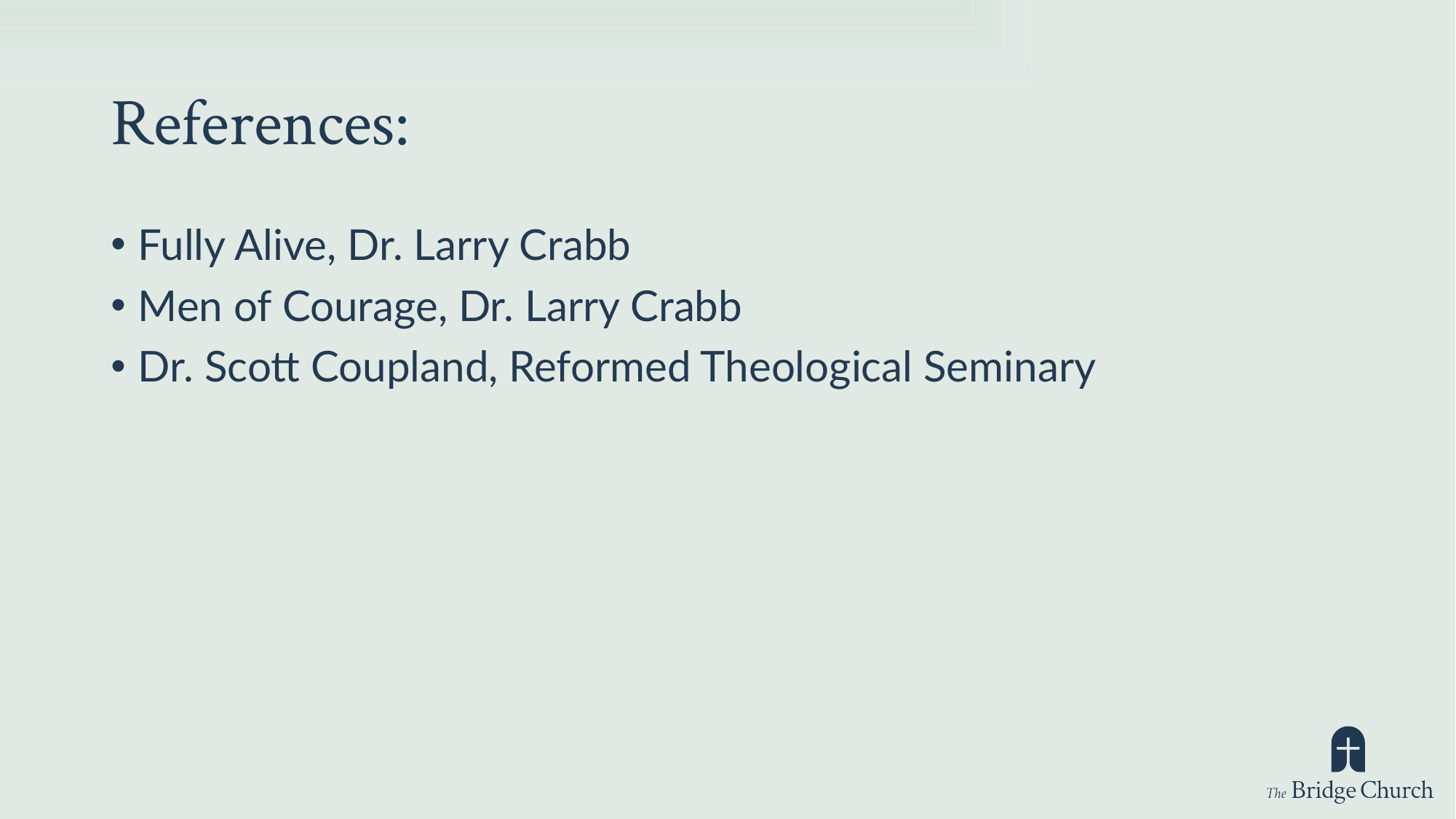

# References:
Fully Alive, Dr. Larry Crabb
Men of Courage, Dr. Larry Crabb
Dr. Scott Coupland, Reformed Theological Seminary